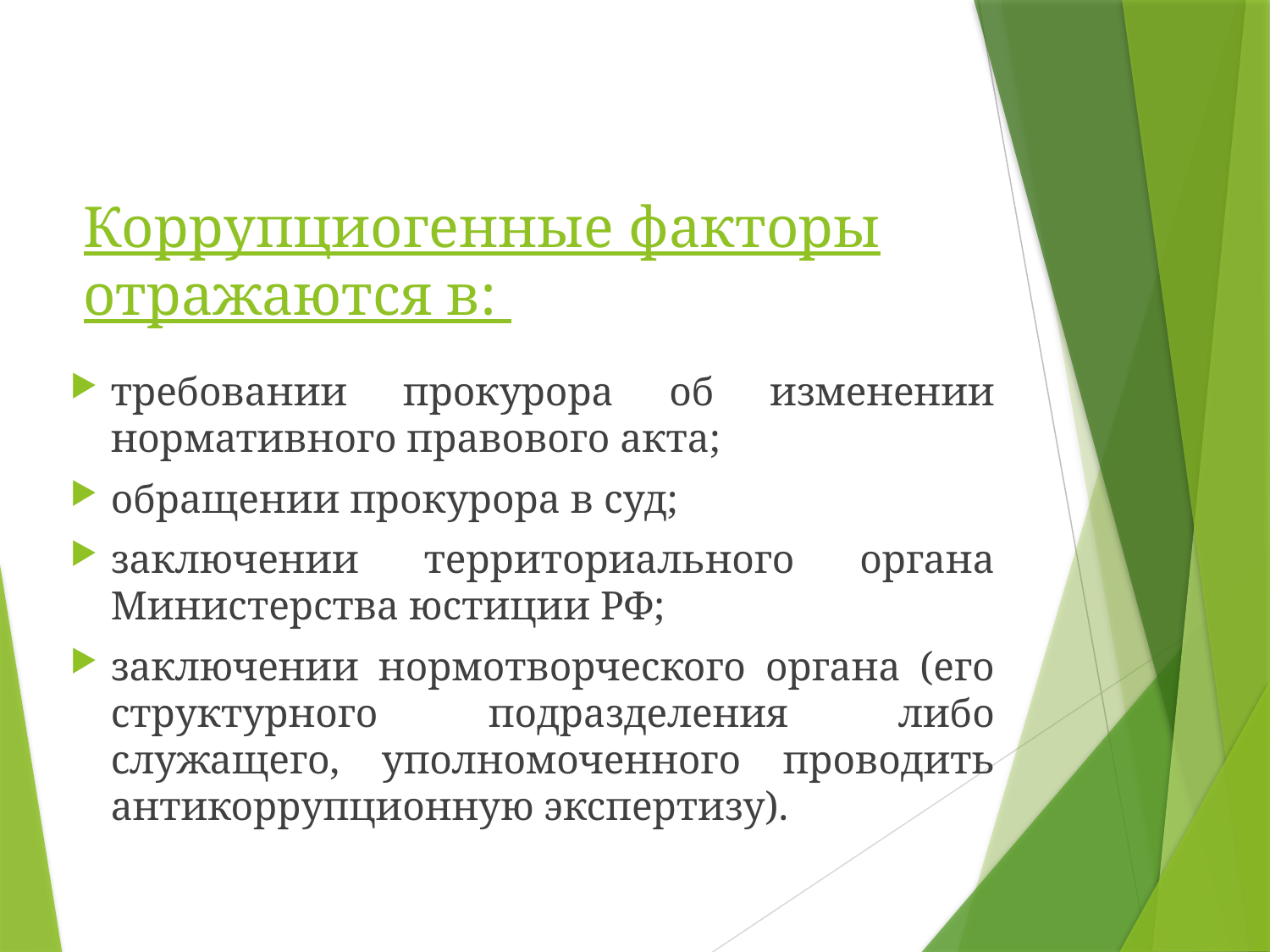

# Коррупциогенные факторы отражаются в:
требовании прокурора об изменении нормативного правового акта;
обращении прокурора в суд;
заключении территориального органа Министерства юстиции РФ;
заключении нормотворческого органа (его структурного подразделения либо служащего, уполномоченного проводить антикоррупционную экспертизу).